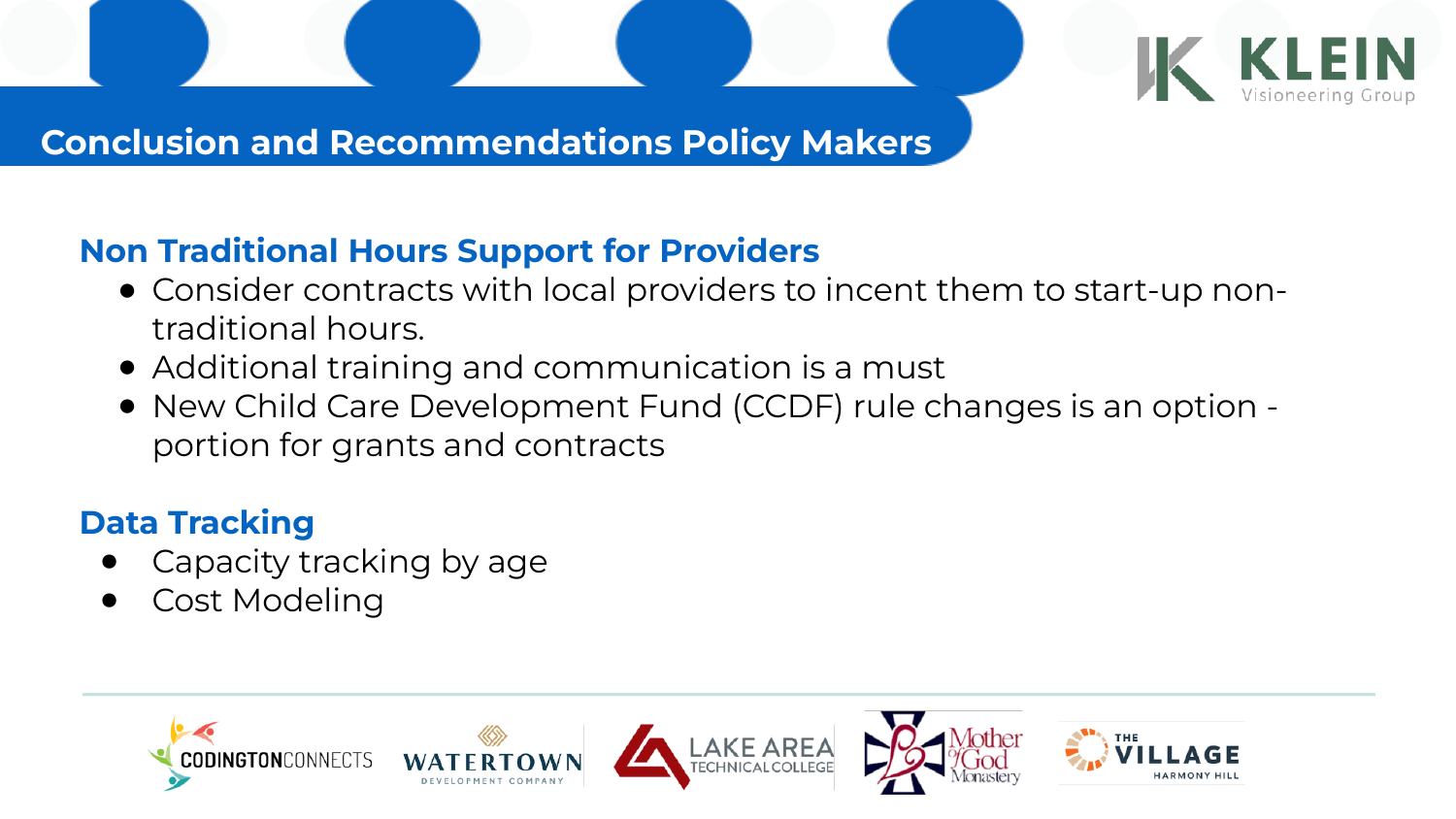

Conclusion and Recommendations Policy Makers

Non Traditional Hours Support for Providers
Consider contracts with local providers to incent them to start-up non-traditional hours.
Additional training and communication is a must
New Child Care Development Fund (CCDF) rule changes is an option - portion for grants and contracts

Data Tracking
Capacity tracking by age
Cost Modeling